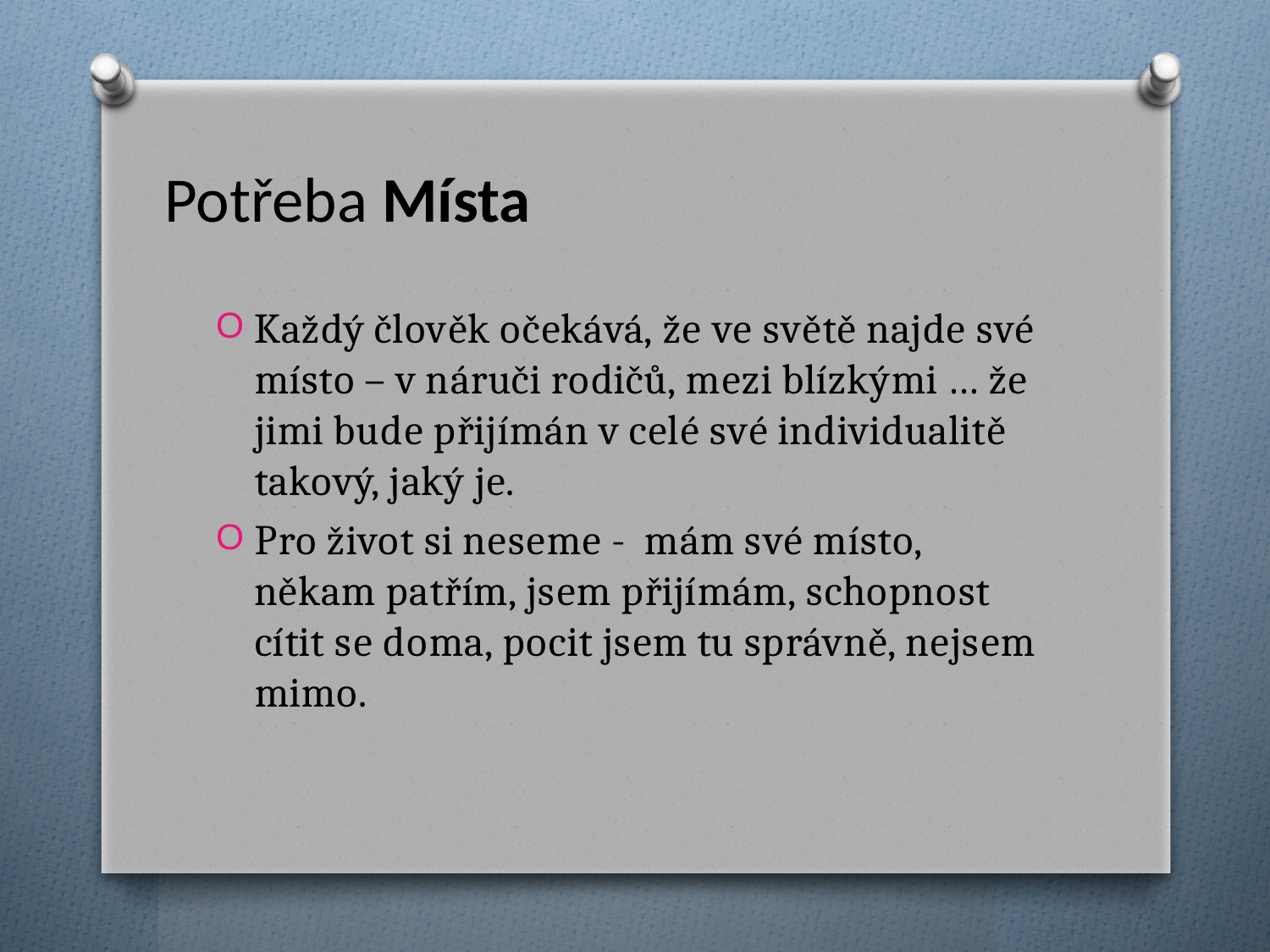

# Potřeba Místa
Každý člověk očekává, že ve světě najde své místo – v náruči rodičů, mezi blízkými … že jimi bude přijímán v celé své individualitě takový, jaký je.
Pro život si neseme -  mám své místo, někam patřím, jsem přijímám, schopnost cítit se doma, pocit jsem tu správně, nejsem mimo.